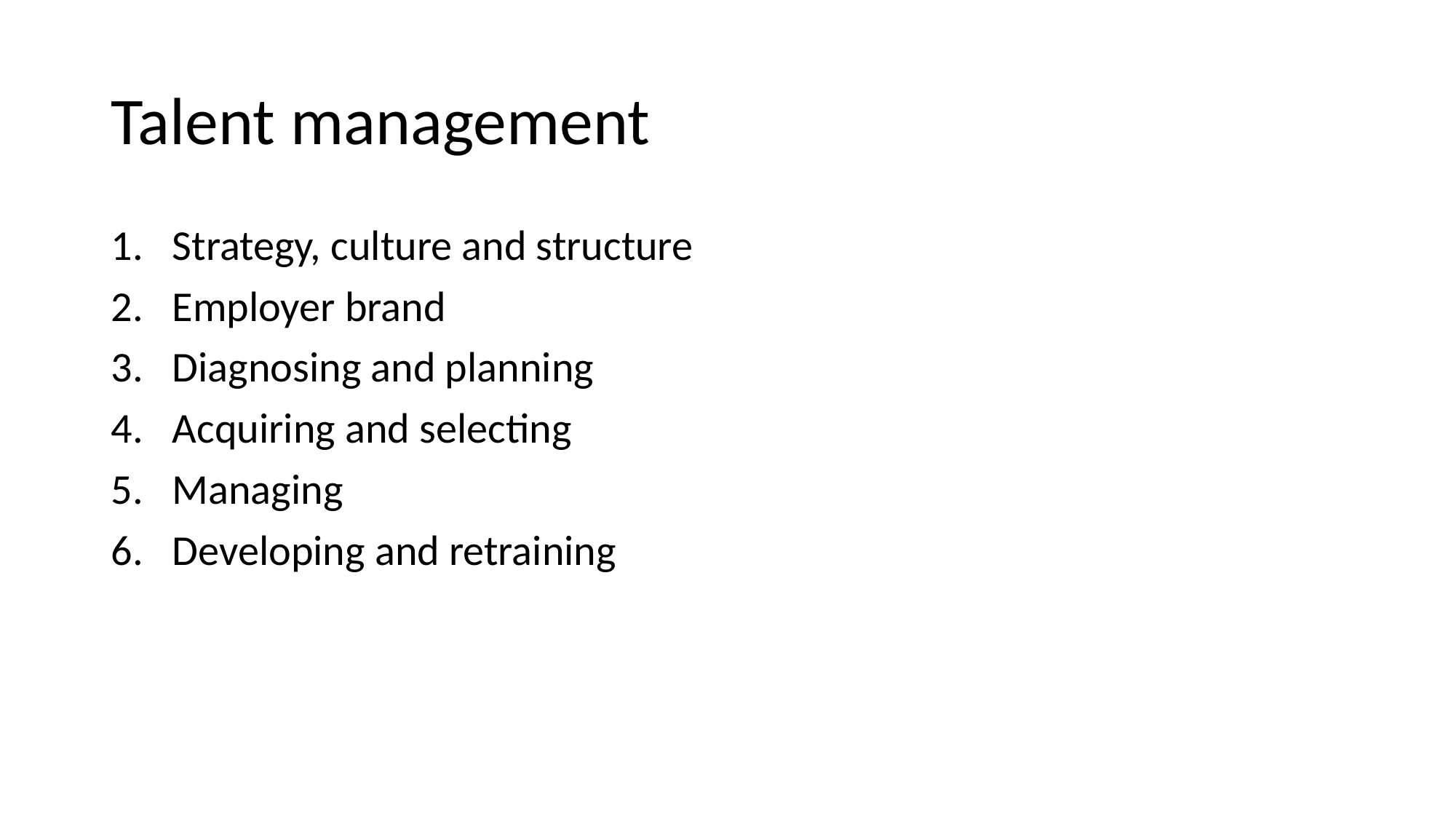

# Talent management
Strategy, culture and structure
Employer brand
Diagnosing and planning
Acquiring and selecting
Managing
Developing and retraining